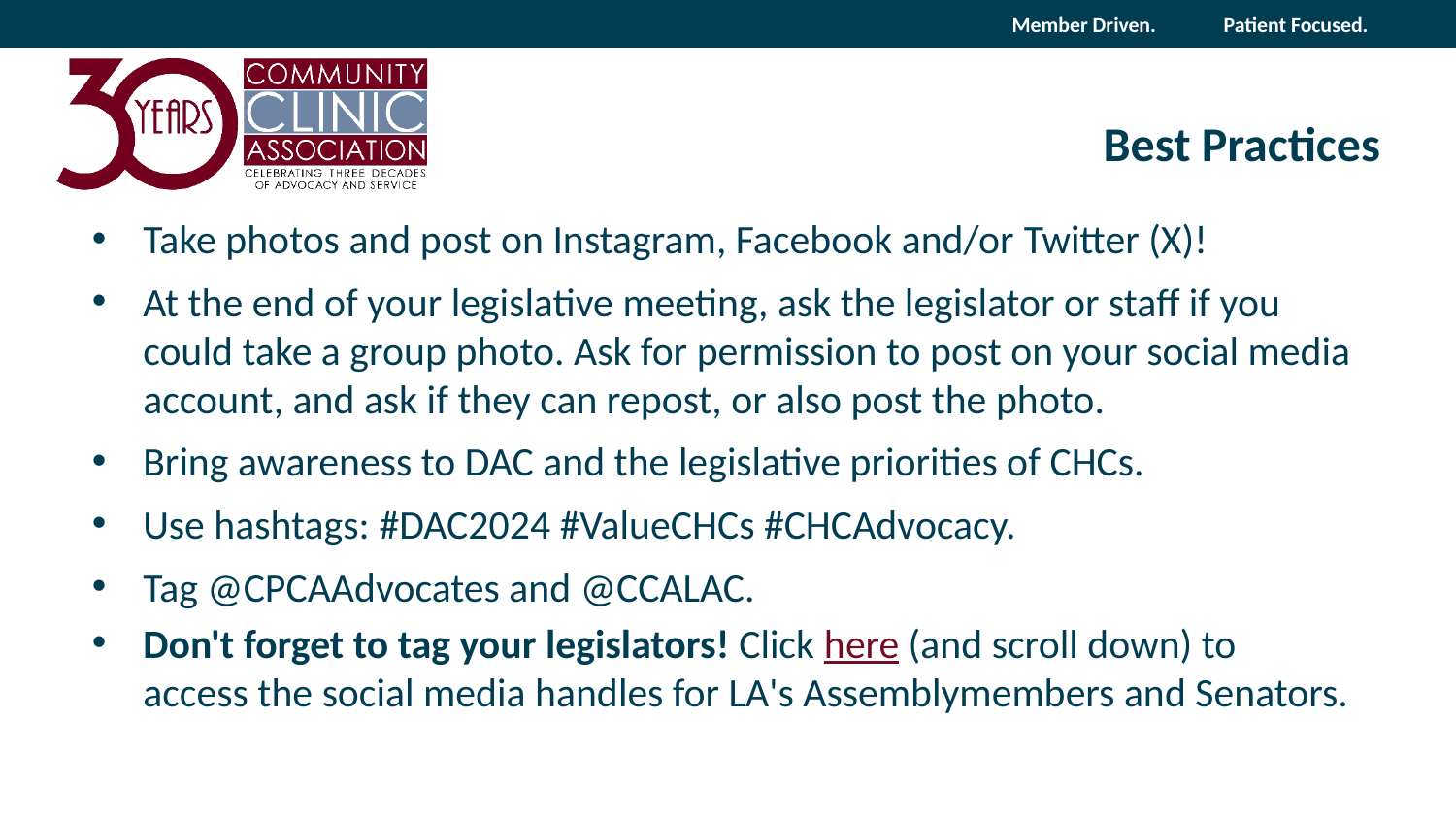

26
# Best Practices
Take photos and post on Instagram, Facebook and/or Twitter (X)!
At the end of your legislative meeting, ask the legislator or staff if you could take a group photo. Ask for permission to post on your social media account, and ask if they can repost, or also post the photo.
Bring awareness to DAC and the legislative priorities of CHCs.
Use hashtags: #DAC2024 #ValueCHCs #CHCAdvocacy.
Tag @CPCAAdvocates and @CCALAC.
Don't forget to tag your legislators! Click here (and scroll down) to access the social media handles for LA's Assemblymembers and Senators.